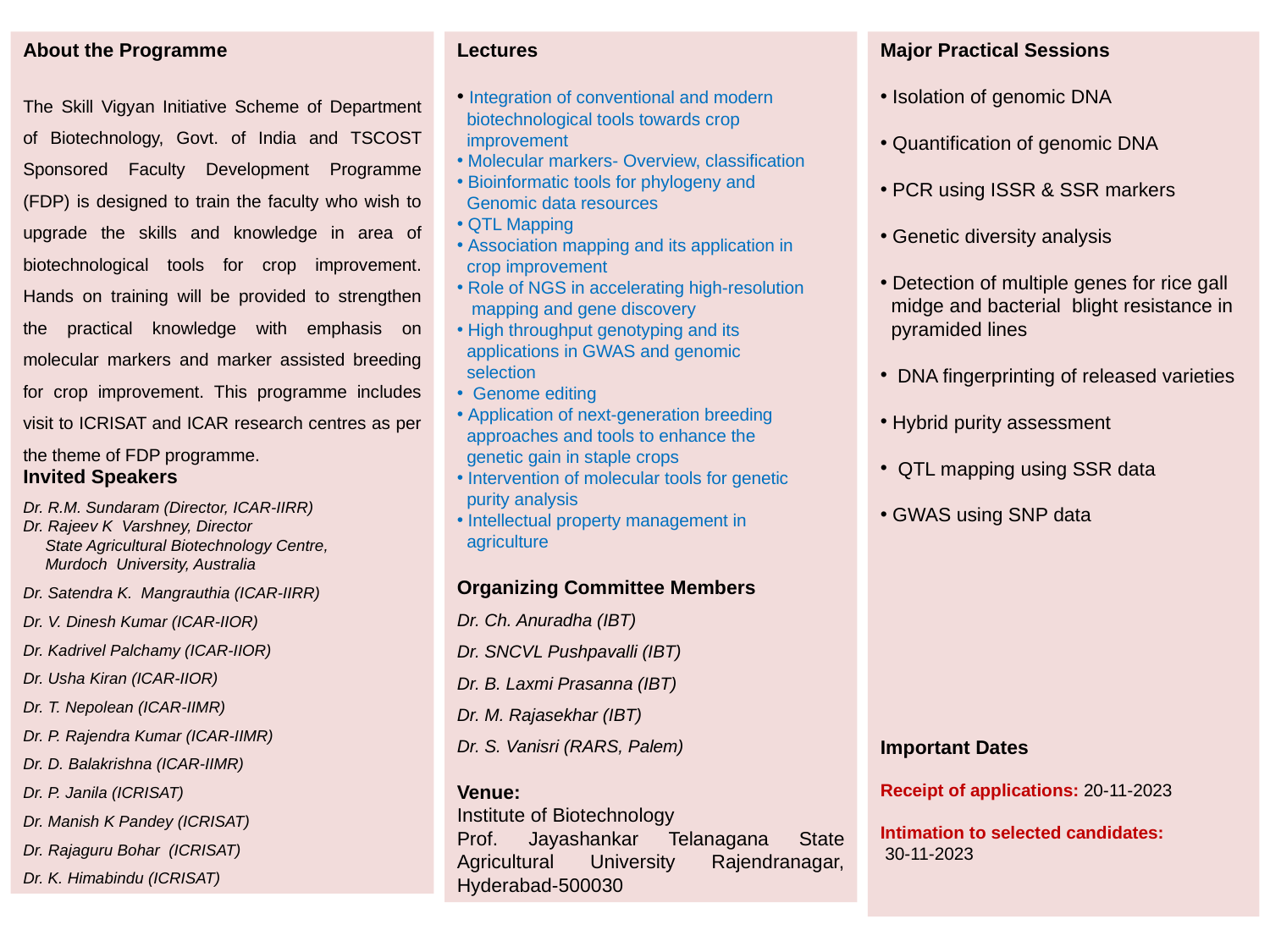

Major Practical Sessions

 Isolation of genomic DNA

 Quantification of genomic DNA

 PCR using ISSR & SSR markers

 Genetic diversity analysis

 Detection of multiple genes for rice gall
  midge and bacterial  blight resistance in
  pyramided lines

 DNA fingerprinting of released varieties

 Hybrid purity assessment

  QTL mapping using SSR data

 GWAS using SNP data

Important Dates

Receipt of applications: 20-11-2023

Intimation to selected candidates:
 30-11-2023

About the Programme

The Skill Vigyan Initiative Scheme of Department of Biotechnology, Govt. of India and TSCOST Sponsored Faculty Development Programme (FDP) is designed to train the faculty who wish to upgrade the skills and knowledge in area of biotechnological tools for crop improvement. Hands on training will be provided to strengthen the practical knowledge with emphasis on molecular markers and marker assisted breeding for crop improvement. This programme includes visit to ICRISAT and ICAR research centres as per the theme of FDP programme.
Invited Speakers
Dr. R.M. Sundaram (Director, ICAR-IIRR)
Dr. Rajeev K  Varshney, Director
     State Agricultural Biotechnology Centre,
     Murdoch  University, Australia
Dr. Satendra K.  Mangrauthia (ICAR-IIRR)
Dr. V. Dinesh Kumar (ICAR-IIOR)
Dr. Kadrivel Palchamy (ICAR-IIOR)
Dr. Usha Kiran (ICAR-IIOR)
Dr. T. Nepolean (ICAR-IIMR)
Dr. P. Rajendra Kumar (ICAR-IIMR)
Dr. D. Balakrishna (ICAR-IIMR)
Dr. P. Janila (ICRISAT)
Dr. Manish K Pandey (ICRISAT)
Dr. Rajaguru Bohar  (ICRISAT)
Dr. K. Himabindu (ICRISAT)
Lectures

 Integration of conventional and modern
  biotechnological tools towards crop
  improvement
 Molecular markers- Overview, classification
 Bioinformatic tools for phylogeny and
  Genomic data resources
 QTL Mapping
 Association mapping and its application in
  crop improvement
 Role of NGS in accelerating high-resolution
   mapping and gene discovery
 High throughput genotyping and its
  applications in GWAS and genomic
  selection
  Genome editing
 Application of next-generation breeding
  approaches and tools to enhance the
  genetic gain in staple crops
 Intervention of molecular tools for genetic
  purity analysis
 Intellectual property management in
  agriculture

Organizing Committee Members
Dr. Ch. Anuradha (IBT)
Dr. SNCVL Pushpavalli (IBT)
Dr. B. Laxmi Prasanna (IBT)
Dr. M. Rajasekhar (IBT)
Dr. S. Vanisri (RARS, Palem)

Venue:
Institute of Biotechnology
Prof. Jayashankar Telanagana State Agricultural University Rajendranagar, Hyderabad-500030